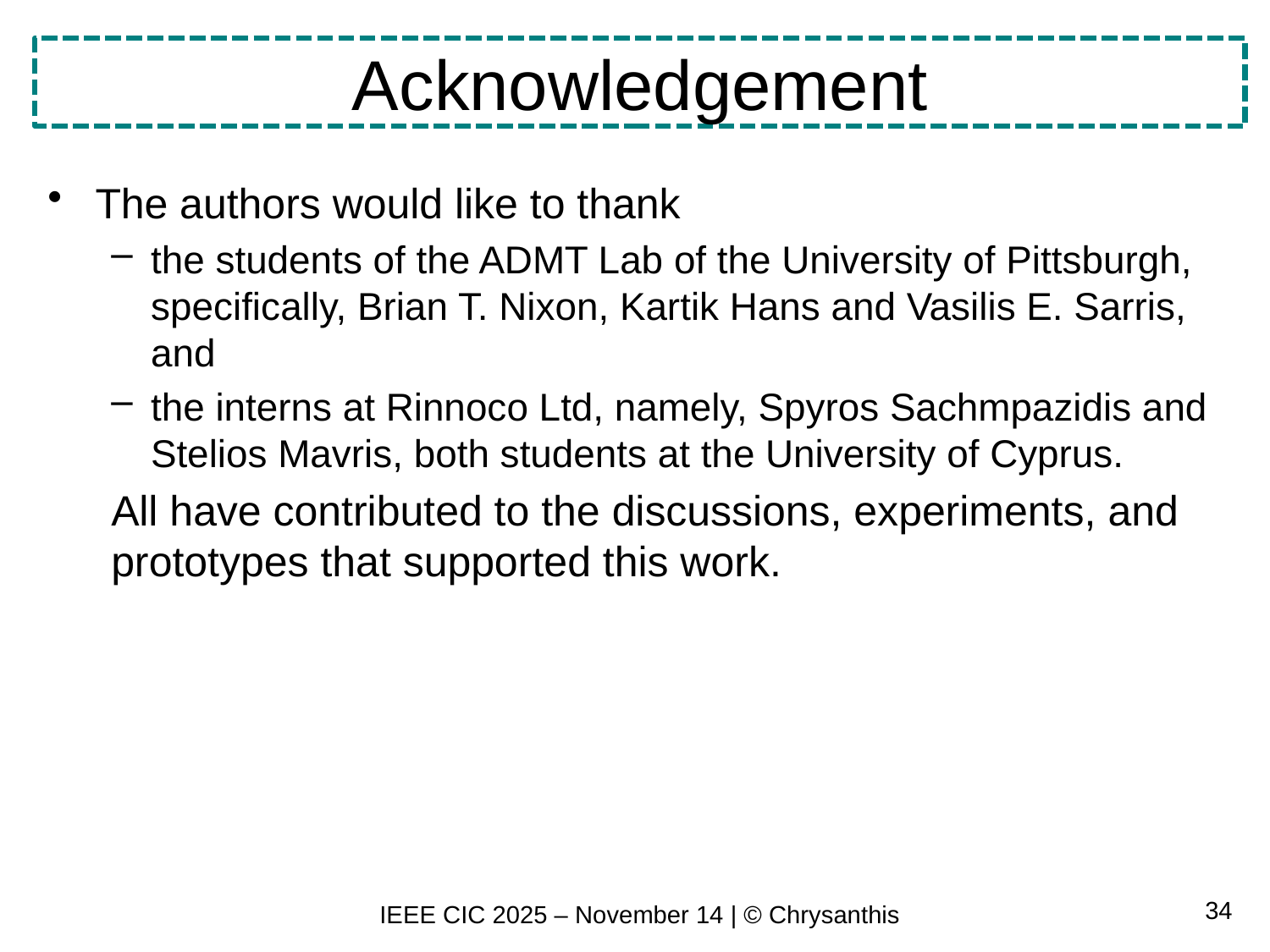

# Acknowledgement

The authors would like to thank
the students of the ADMT Lab of the University of Pittsburgh, specifically, Brian T. Nixon, Kartik Hans and Vasilis E. Sarris, and
the interns at Rinnoco Ltd, namely, Spyros Sachmpazidis and Stelios Mavris, both students at the University of Cyprus.
All have contributed to the discussions, experiments, and prototypes that supported this work.

34